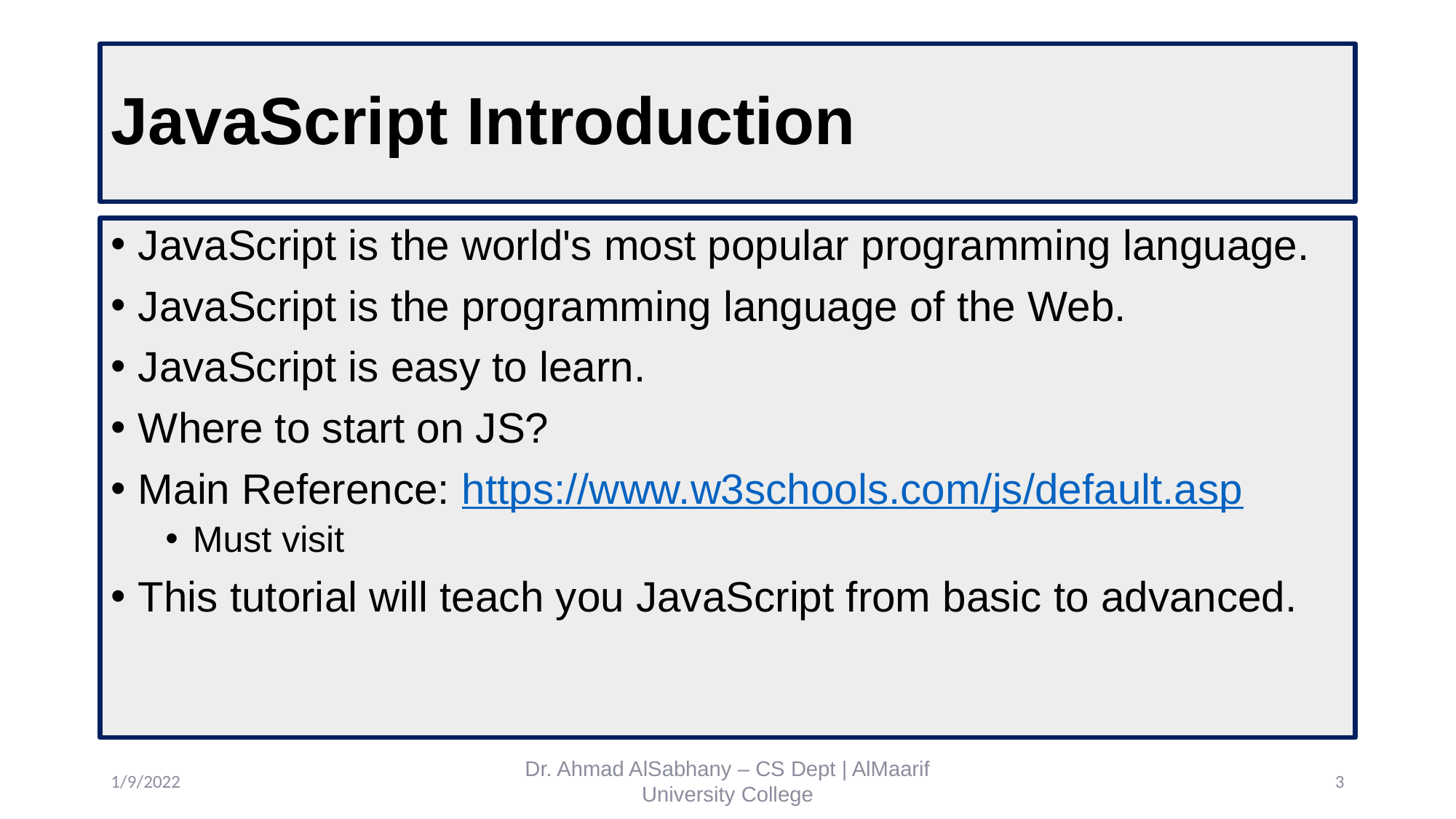

# JavaScript Introduction
JavaScript is the world's most popular programming language.
JavaScript is the programming language of the Web.
JavaScript is easy to learn.
Where to start on JS?
Main Reference: https://www.w3schools.com/js/default.asp
Must visit
This tutorial will teach you JavaScript from basic to advanced.

1/9/2022
Dr. Ahmad AlSabhany – CS Dept | AlMaarif University College
3